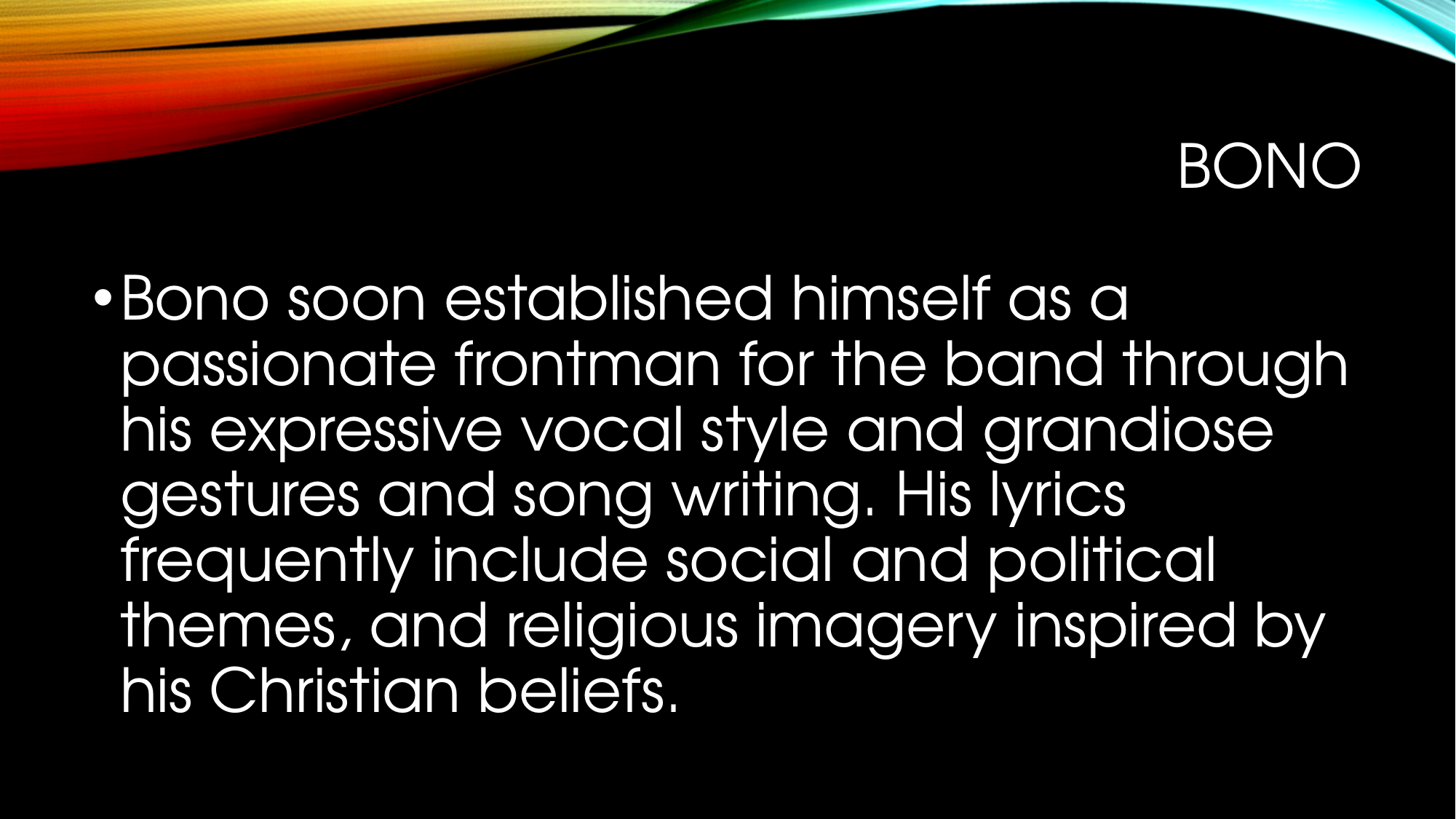

# BONO
Bono soon established himself as a passionate frontman for the band through his expressive vocal style and grandiose gestures and song writing. His lyrics frequently include social and political themes, and religious imagery inspired by his Christian beliefs.